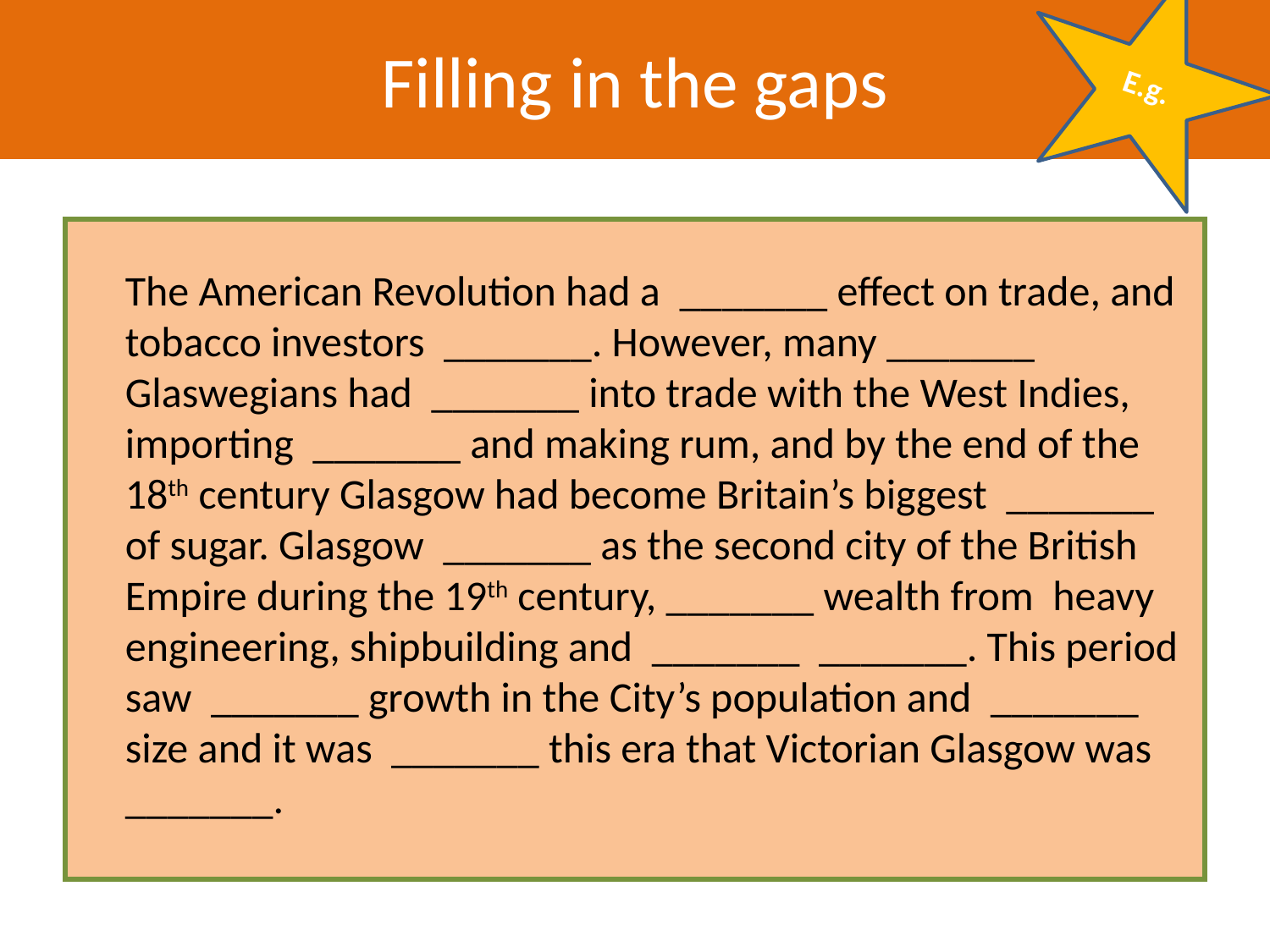

Filling in the gaps

E.g.

	The American Revolution had a  _______ effect on trade, and tobacco investors  _______. However, many _______ Glaswegians had  _______ into trade with the West Indies, importing  _______ and making rum, and by the end of the 18th century Glasgow had become Britain’s biggest  _______ of sugar. Glasgow  _______ as the second city of the British Empire during the 19th century, _______ wealth from  heavy engineering, shipbuilding and  _______  _______. This period saw  _______ growth in the City’s population and  _______ size and it was  _______ this era that Victorian Glasgow was  _______.